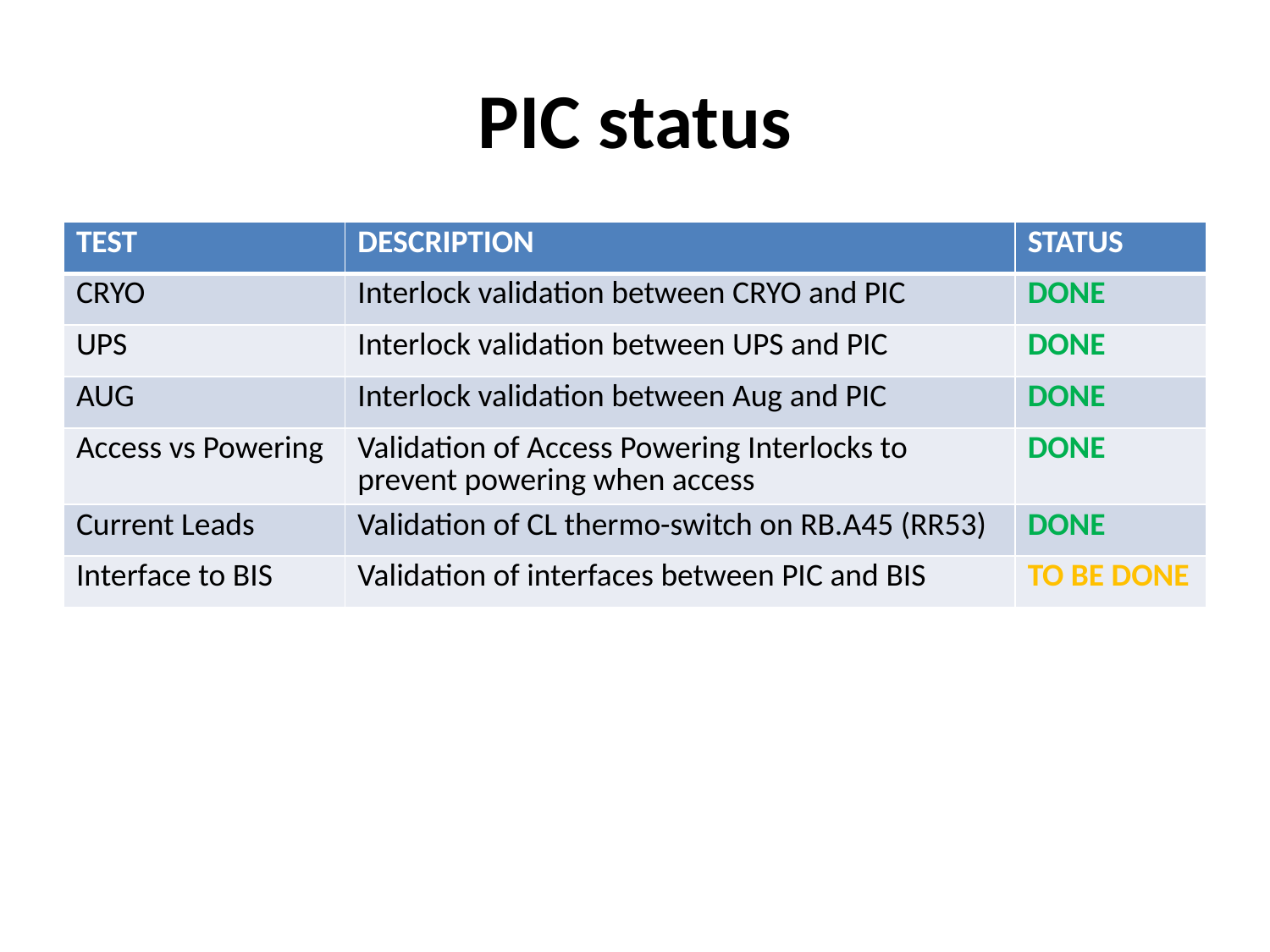

# PIC status
| TEST | DESCRIPTION | STATUS |
| --- | --- | --- |
| CRYO | Interlock validation between CRYO and PIC | DONE |
| UPS | Interlock validation between UPS and PIC | DONE |
| AUG | Interlock validation between Aug and PIC | DONE |
| Access vs Powering | Validation of Access Powering Interlocks to prevent powering when access | DONE |
| Current Leads | Validation of CL thermo-switch on RB.A45 (RR53) | DONE |
| Interface to BIS | Validation of interfaces between PIC and BIS | TO BE DONE |